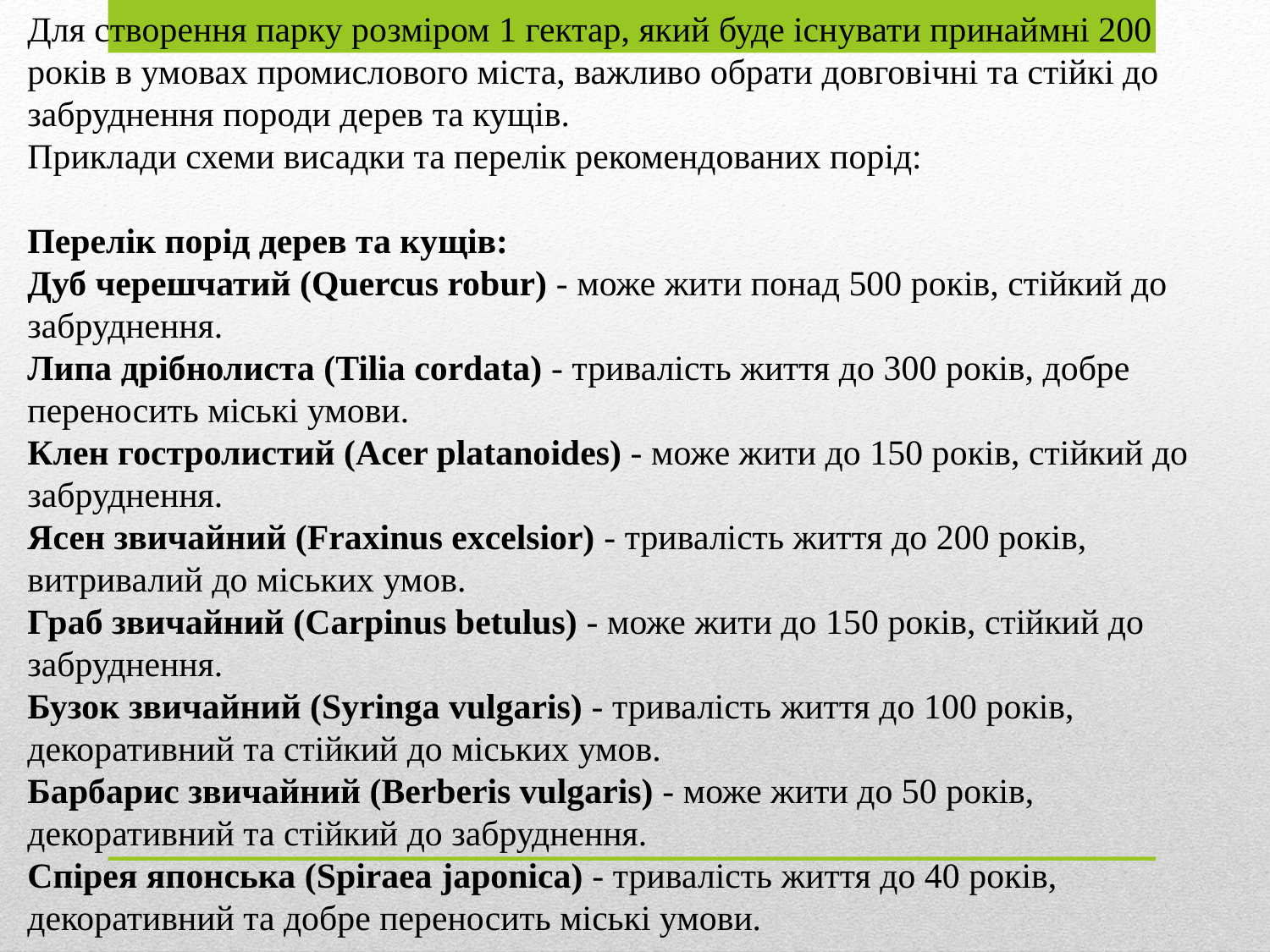

Для створення парку розміром 1 гектар, який буде існувати принаймні 200 років в умовах промислового міста, важливо обрати довговічні та стійкі до забруднення породи дерев та кущів.
Приклади схеми висадки та перелік рекомендованих порід:

Перелік порід дерев та кущів:
Дуб черешчатий (Quercus robur) - може жити понад 500 років, стійкий до забруднення.
Липа дрібнолиста (Tilia cordata) - тривалість життя до 300 років, добре переносить міські умови.
Клен гостролистий (Acer platanoides) - може жити до 150 років, стійкий до забруднення.
Ясен звичайний (Fraxinus excelsior) - тривалість життя до 200 років, витривалий до міських умов.
Граб звичайний (Carpinus betulus) - може жити до 150 років, стійкий до забруднення.
Бузок звичайний (Syringa vulgaris) - тривалість життя до 100 років, декоративний та стійкий до міських умов.
Барбарис звичайний (Berberis vulgaris) - може жити до 50 років, декоративний та стійкий до забруднення.
Спірея японська (Spiraea japonica) - тривалість життя до 40 років, декоративний та добре переносить міські умови.